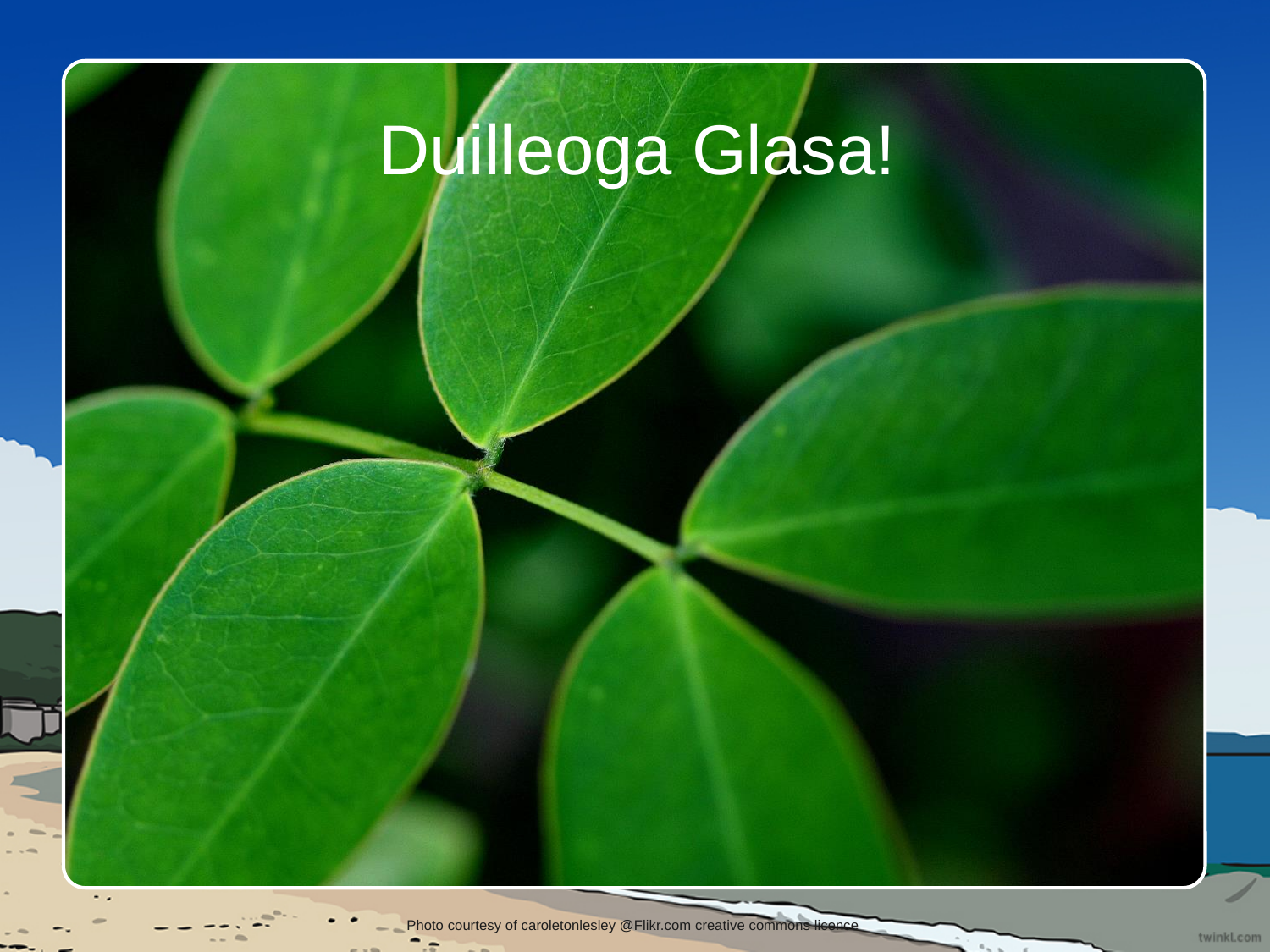

# Tá mé ag féachaint ar…

Duilleoga Glasa!
Photo courtesy of caroletonlesley @Flikr.com creative commons licence